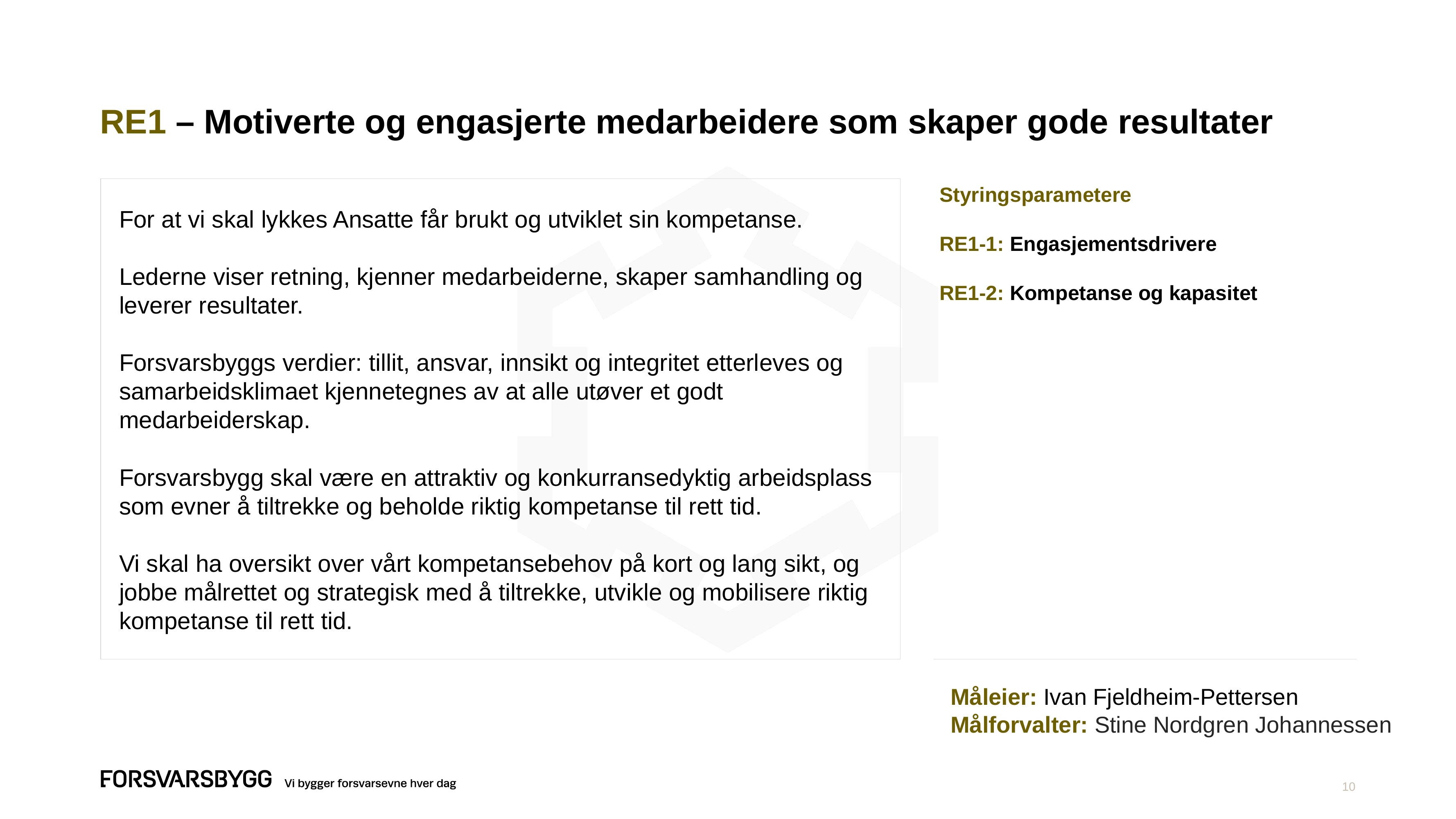

# RE1 – Motiverte og engasjerte medarbeidere som skaper gode resultater
For at vi skal lykkes Ansatte får brukt og utviklet sin kompetanse.

Lederne viser retning, kjenner medarbeiderne, skaper samhandling og leverer resultater.

Forsvarsbyggs verdier: tillit, ansvar, innsikt og integritet etterleves og samarbeidsklimaet kjennetegnes av at alle utøver et godt medarbeiderskap.

Forsvarsbygg skal være en attraktiv og konkurransedyktig arbeidsplass som evner å tiltrekke og beholde riktig kompetanse til rett tid.

Vi skal ha oversikt over vårt kompetansebehov på kort og lang sikt, og jobbe målrettet og strategisk med å tiltrekke, utvikle og mobilisere riktig kompetanse til rett tid.
Styringsparametere

RE1-1: Engasjementsdrivere

RE1-2: Kompetanse og kapasitet
Måleier: Ivan Fjeldheim-Pettersen
Målforvalter: Stine Nordgren Johannessen